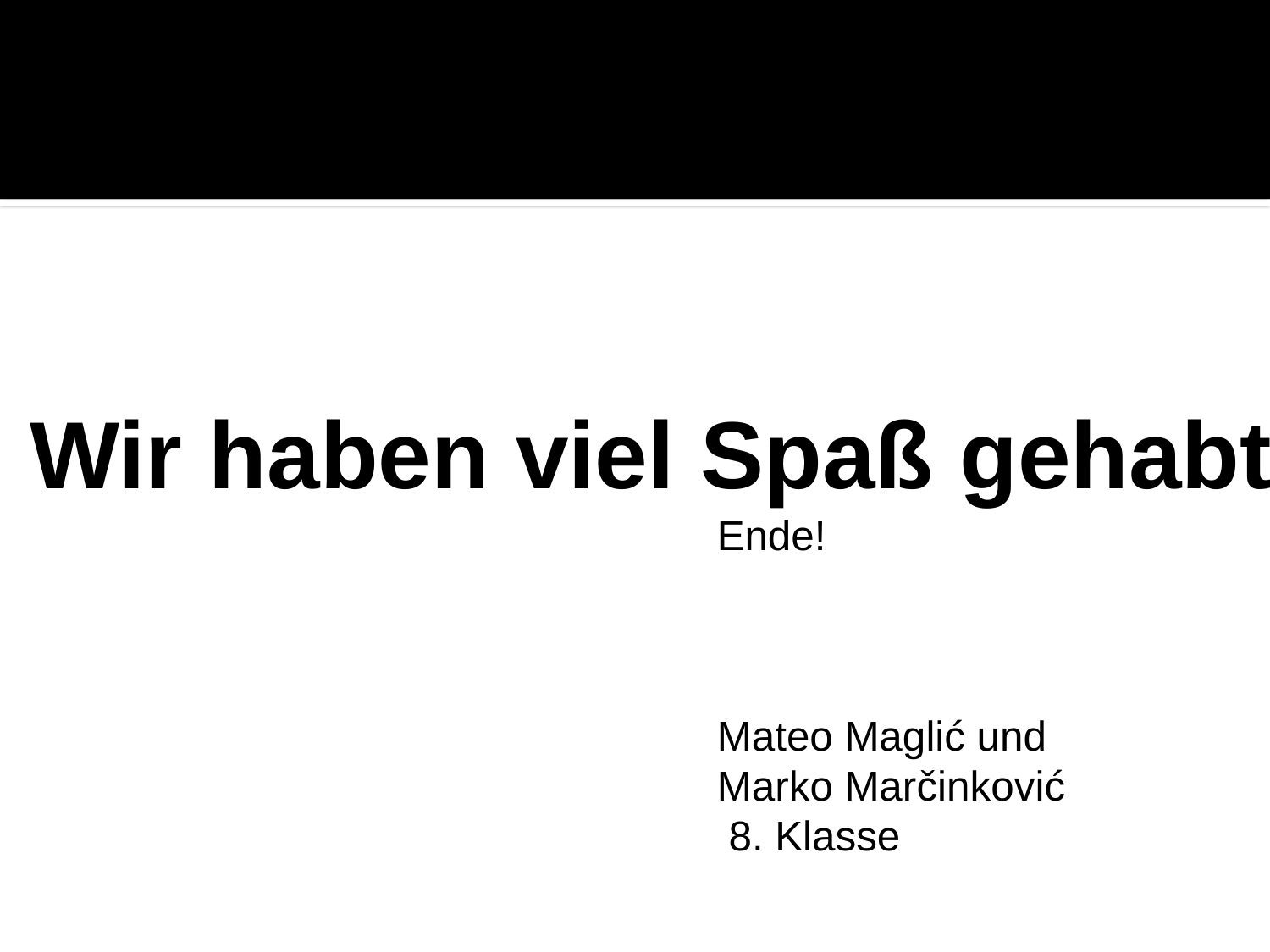

# Wir haben viel Spaß gehabt!!!
Ende!

Mateo Maglić und
Marko Marčinković
 8. Klasse